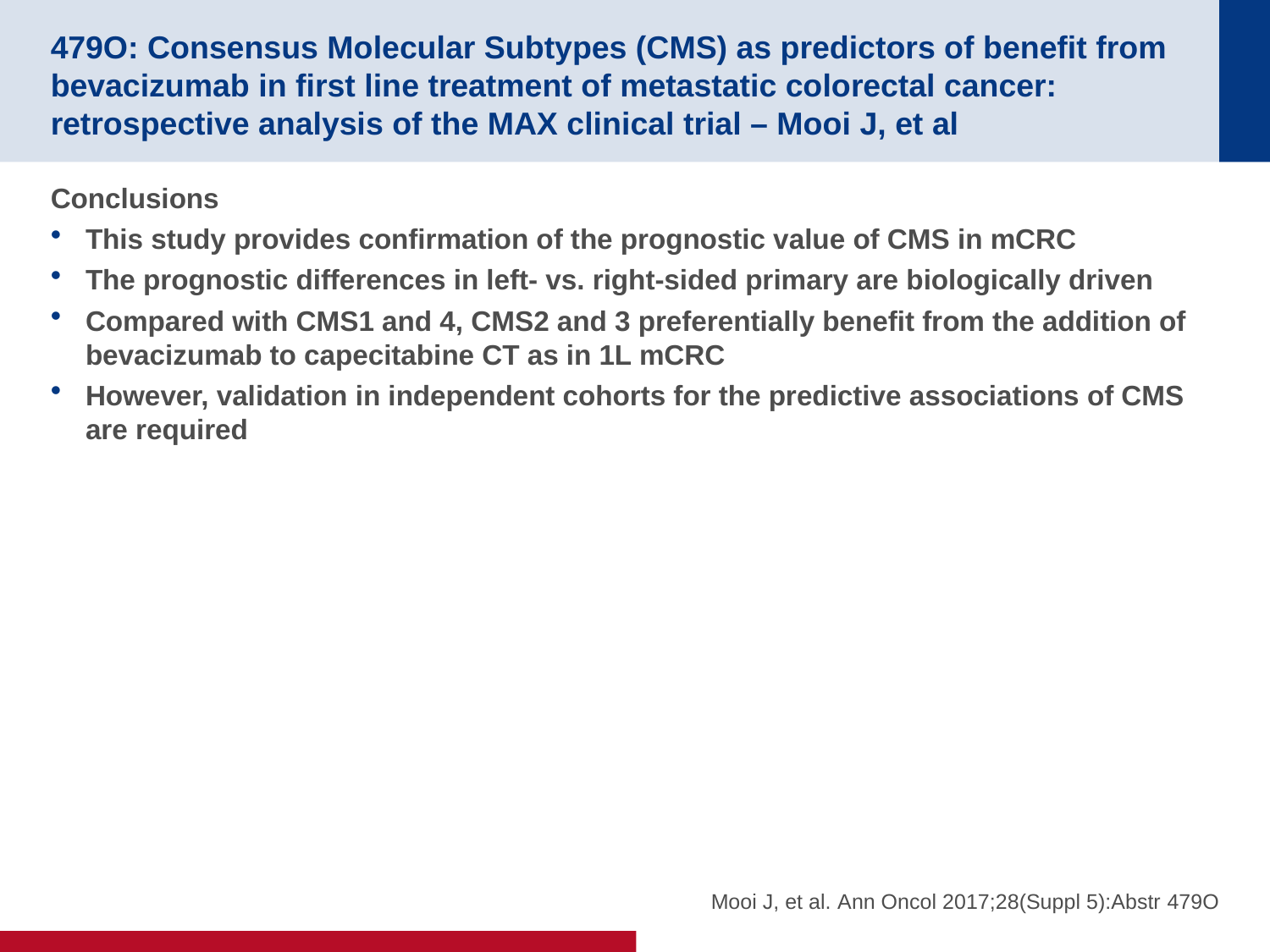

# 479O: Consensus Molecular Subtypes (CMS) as predictors of benefit from bevacizumab in first line treatment of metastatic colorectal cancer: retrospective analysis of the MAX clinical trial – Mooi J, et al
Conclusions
This study provides confirmation of the prognostic value of CMS in mCRC
The prognostic differences in left- vs. right-sided primary are biologically driven
Compared with CMS1 and 4, CMS2 and 3 preferentially benefit from the addition of bevacizumab to capecitabine CT as in 1L mCRC
However, validation in independent cohorts for the predictive associations of CMS are required
Mooi J, et al. Ann Oncol 2017;28(Suppl 5):Abstr 479O